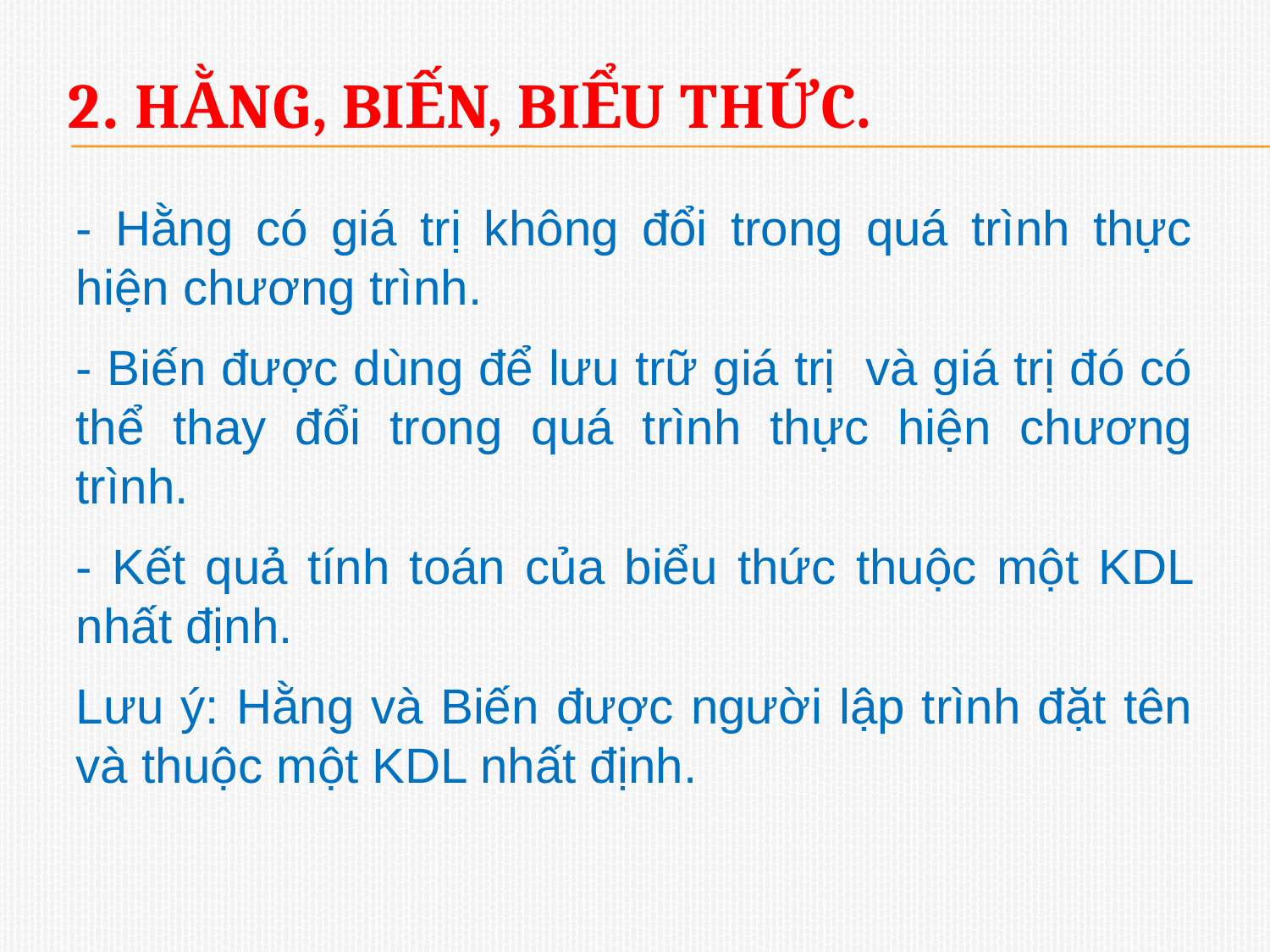

# 2. Hằng, biến, biểu thức.
- Hằng có giá trị không đổi trong quá trình thực hiện chương trình.
- Biến được dùng để lưu trữ giá trị  và giá trị đó có thể thay đổi trong quá trình thực hiện chương trình.
- Kết quả tính toán của biểu thức thuộc một KDL nhất định.
Lưu ý: Hằng và Biến được người lập trình đặt tên và thuộc một KDL nhất định.